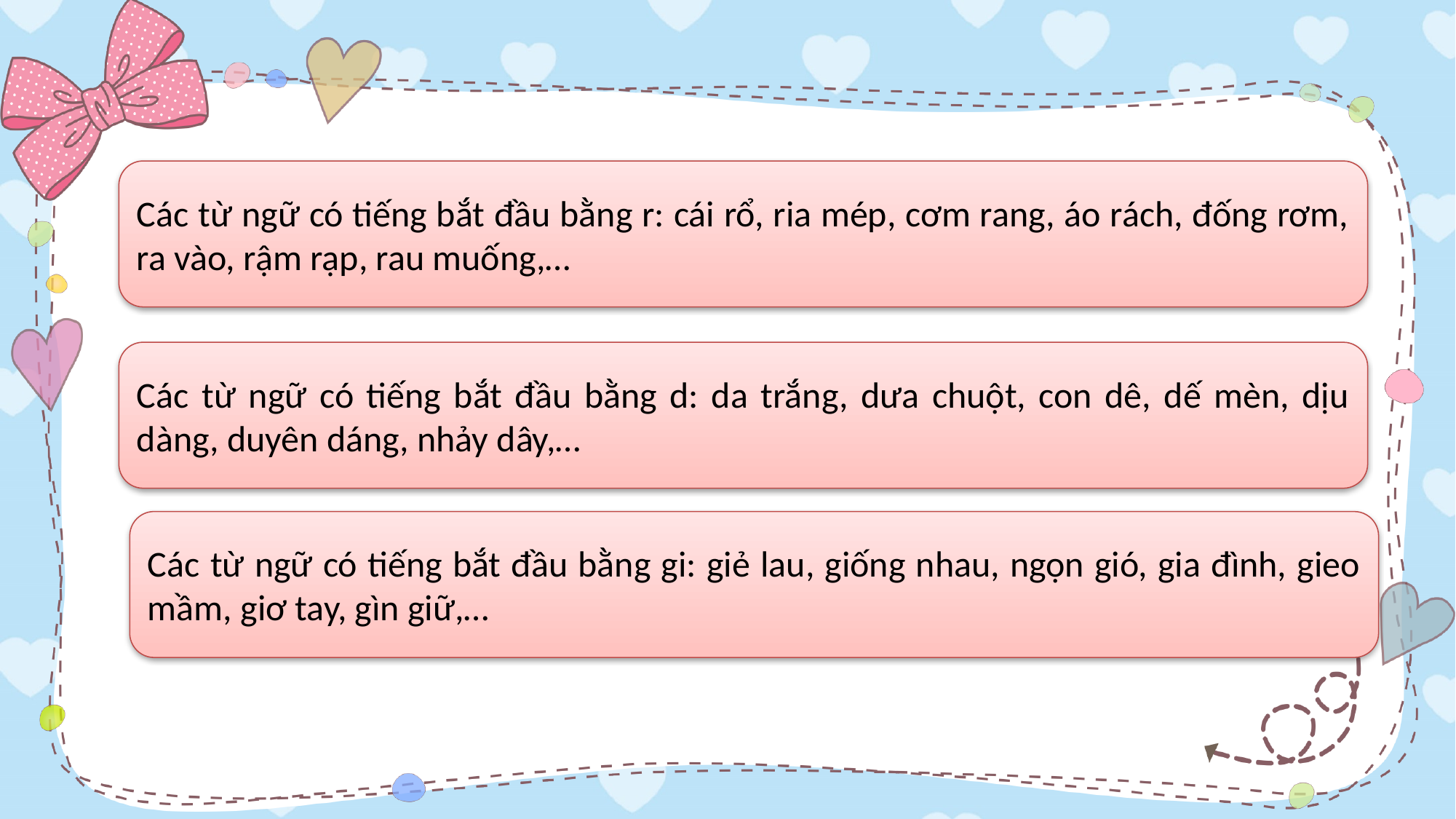

Các từ ngữ có tiếng bắt đầu bằng r: cái rổ, ria mép, cơm rang, áo rách, đống rơm, ra vào, rậm rạp, rau muống,…
Các từ ngữ có tiếng bắt đầu bằng d: da trắng, dưa chuột, con dê, dế mèn, dịu dàng, duyên dáng, nhảy dây,…
Các từ ngữ có tiếng bắt đầu bằng gi: giẻ lau, giống nhau, ngọn gió, gia đình, gieo mầm, giơ tay, gìn giữ,…